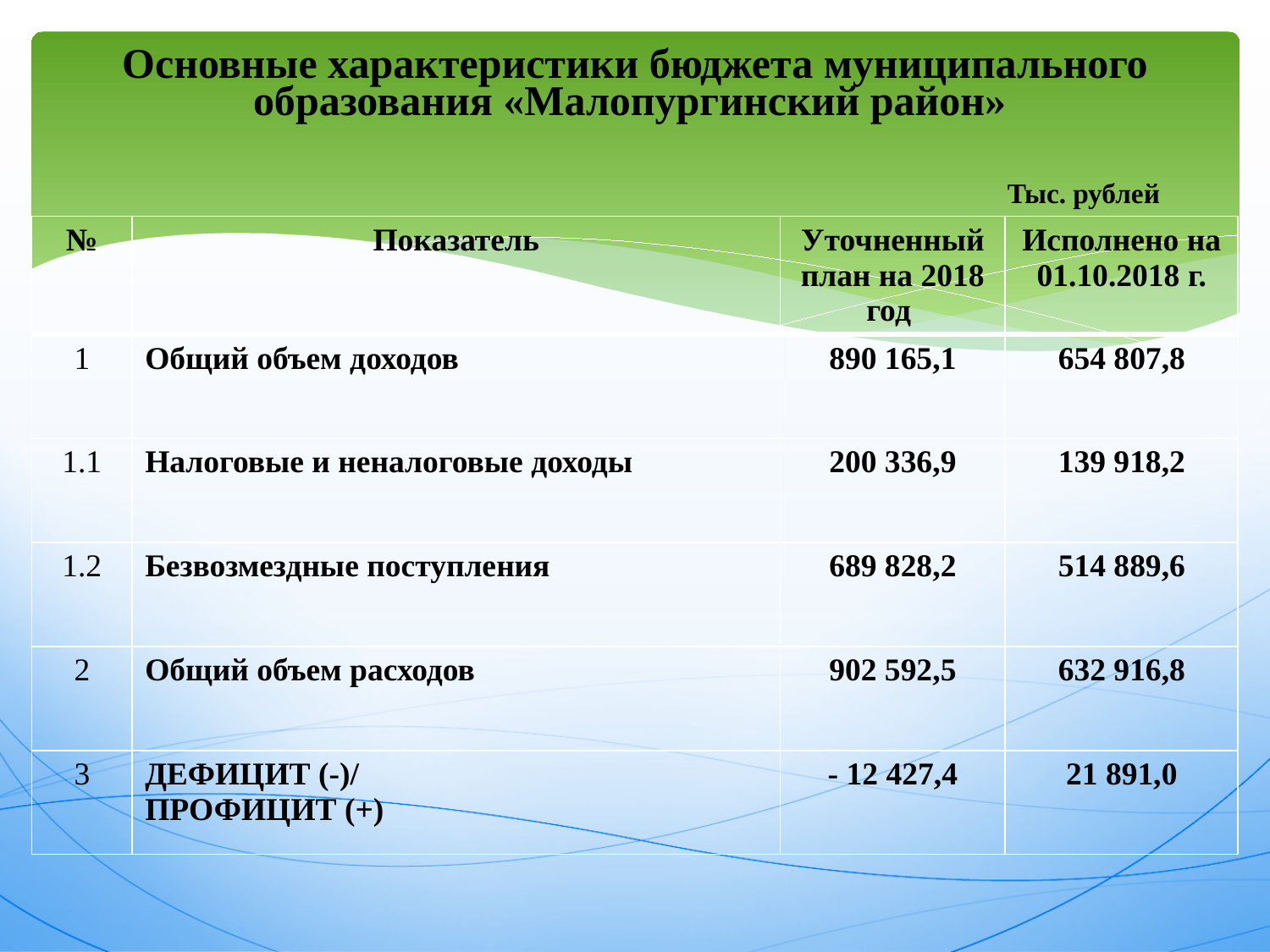

# Основные характеристики бюджета муниципального образования «Малопургинский район»
Тыс. рублей
| № | Показатель | Уточненный план на 2018 год | Исполнено на 01.10.2018 г. |
| --- | --- | --- | --- |
| 1 | Общий объем доходов | 890 165,1 | 654 807,8 |
| 1.1 | Налоговые и неналоговые доходы | 200 336,9 | 139 918,2 |
| 1.2 | Безвозмездные поступления | 689 828,2 | 514 889,6 |
| 2 | Общий объем расходов | 902 592,5 | 632 916,8 |
| 3 | ДЕФИЦИТ (-)/ ПРОФИЦИТ (+) | - 12 427,4 | 21 891,0 |